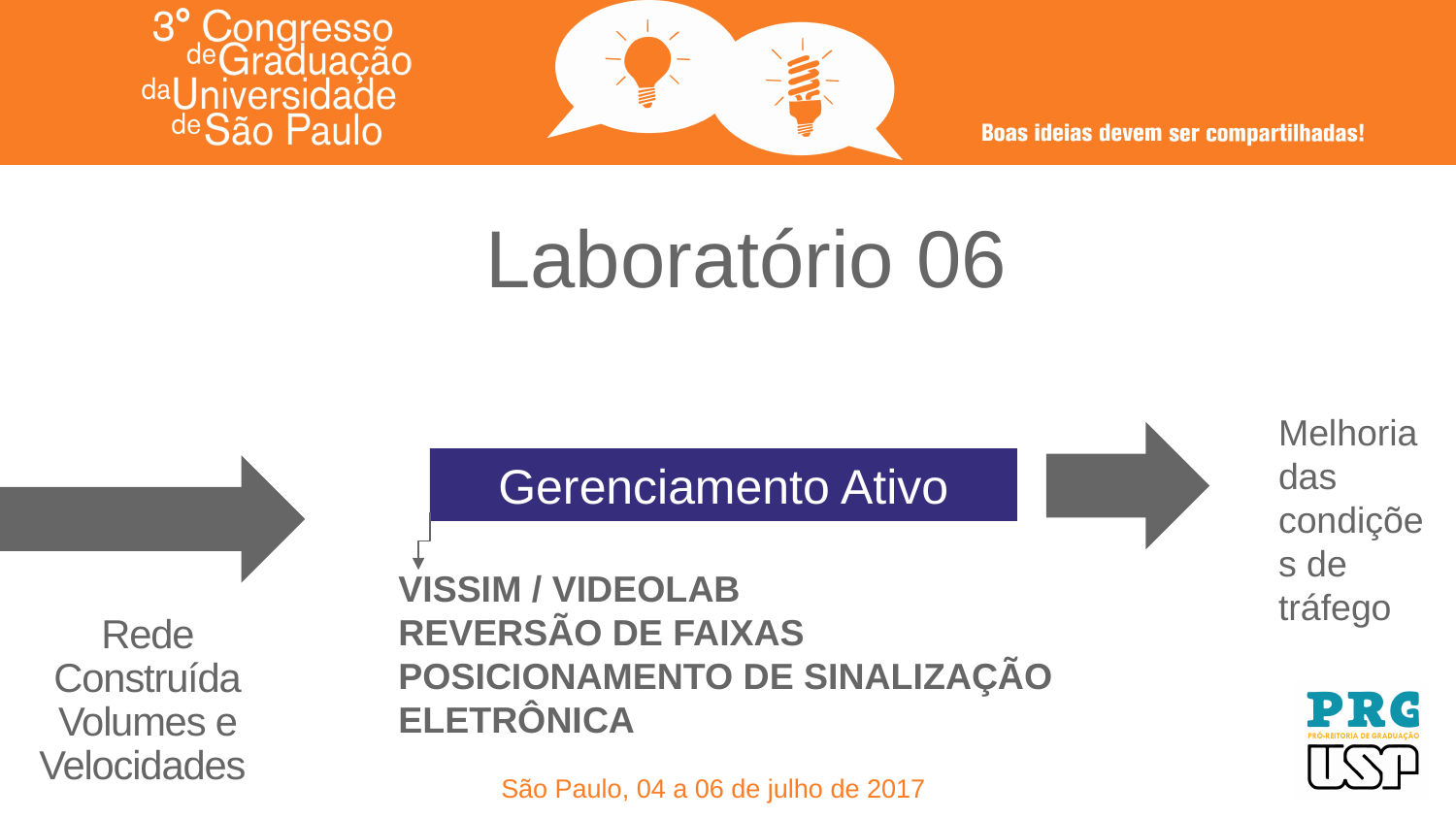

Laboratório 06
	Melhoria das condições de tráfego

Gerenciamento Ativo
VISSIM / VIDEOLAB
REVERSÃO DE FAIXAS
POSICIONAMENTO DE SINALIZAÇÃO ELETRÔNICA

Rede Construída
Volumes e Velocidades